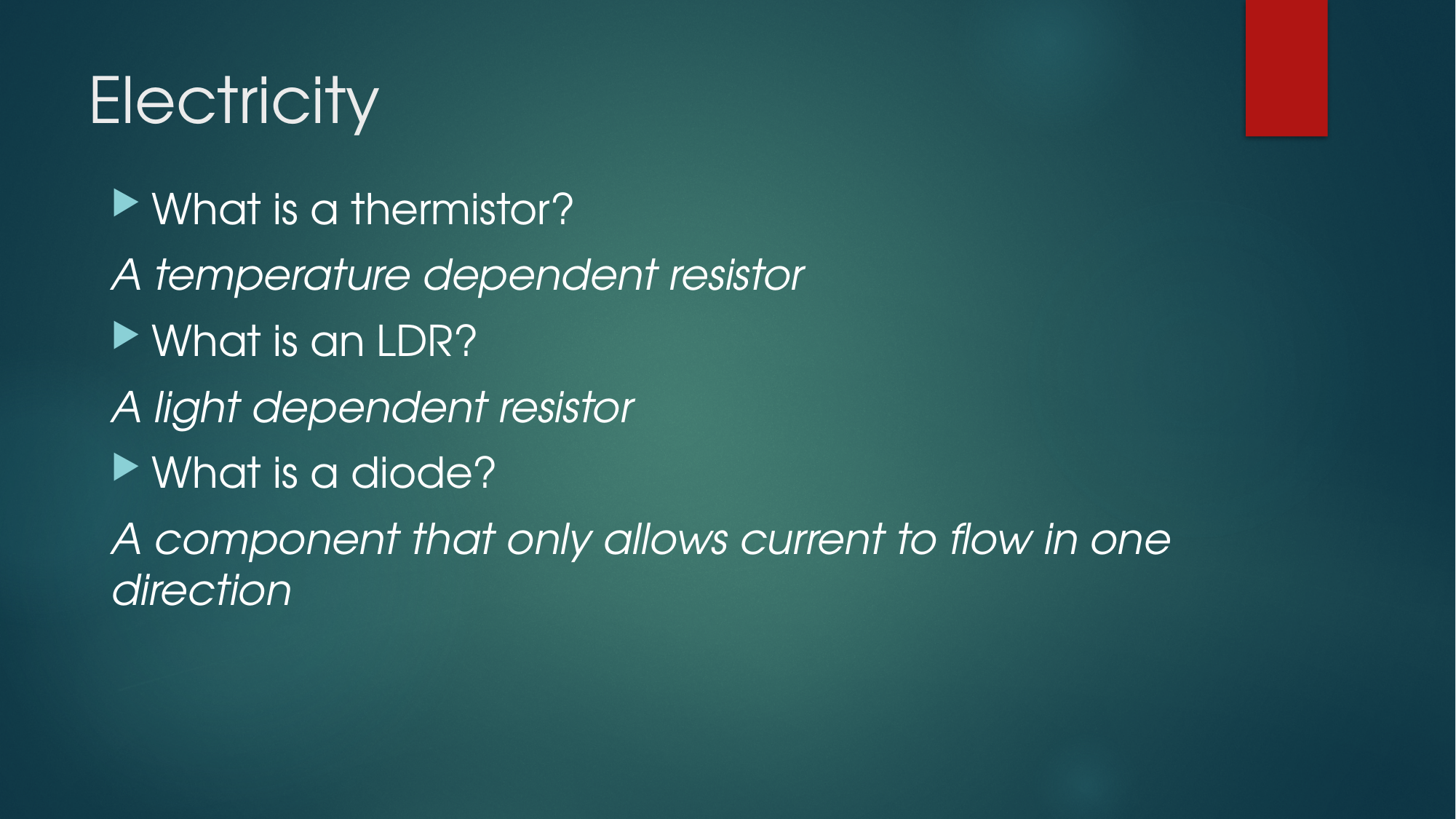

# Electricity
What is a thermistor?
A temperature dependent resistor
What is an LDR?
A light dependent resistor
What is a diode?
A component that only allows current to flow in one direction